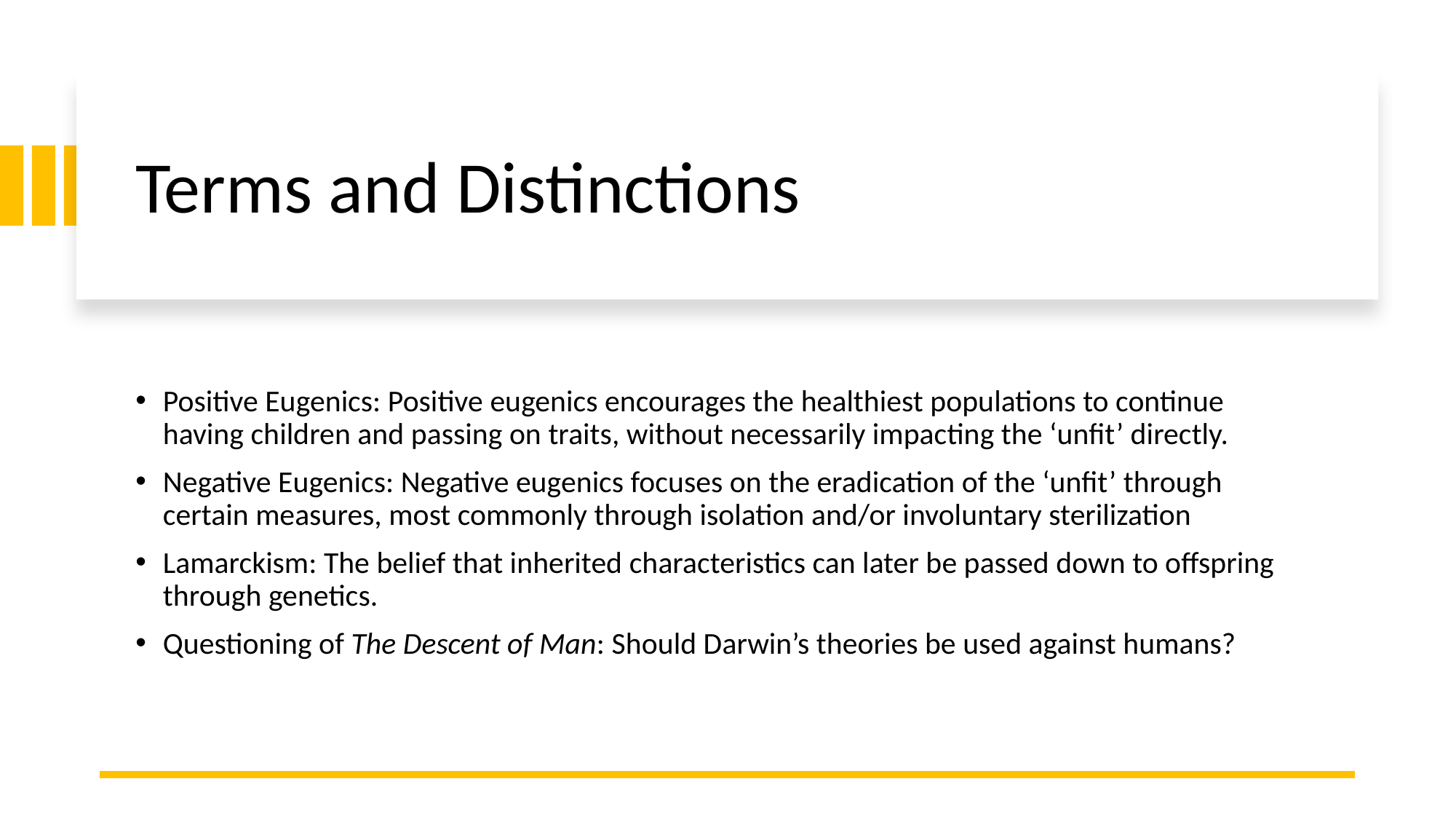

# Terms and Distinctions

Positive Eugenics: Positive eugenics encourages the healthiest populations to continue having children and passing on traits, without necessarily impacting the ‘unfit’ directly.
Negative Eugenics: Negative eugenics focuses on the eradication of the ‘unfit’ through certain measures, most commonly through isolation and/or involuntary sterilization
Lamarckism: The belief that inherited characteristics can later be passed down to offspring through genetics.
Questioning of The Descent of Man: Should Darwin’s theories be used against humans?